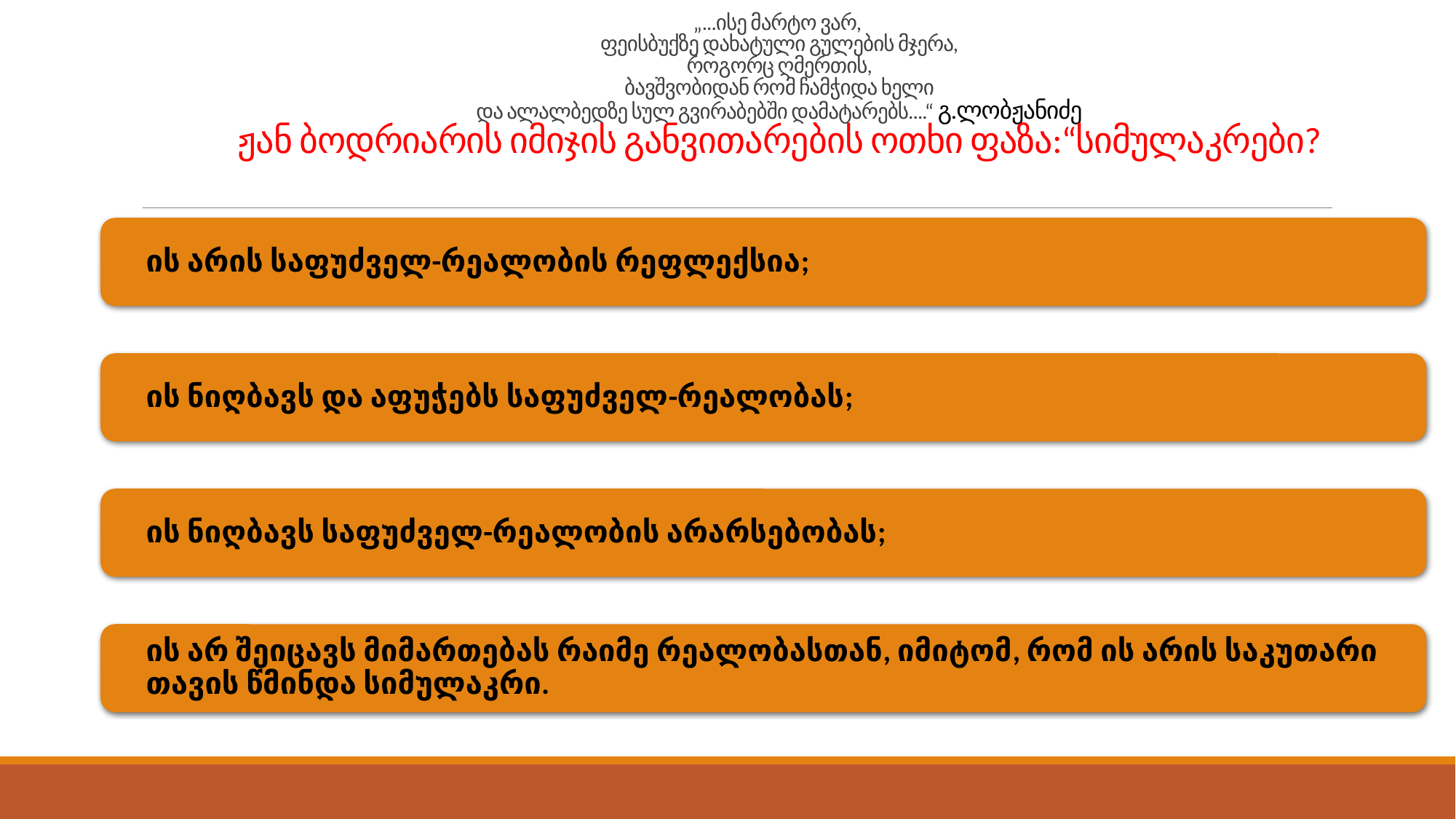

# „...ისე მარტო ვარ, ფეისბუქზე დახატული გულების მჯერა, როგორც ღმერთის, ბავშვობიდან რომ ჩამჭიდა ხელი და ალალბედზე სულ გვირაბებში დამატარებს....“ გ.ლობჟანიძე ჟან ბოდრიარის იმიჯის განვითარების ოთხი ფაზა:“სიმულაკრები?
ის არის საფუძველ-რეალობის რეფლექსია;
ის ნიღბავს და აფუჭებს საფუძველ-რეალობას;
ის ნიღბავს საფუძველ-რეალობის არარსებობას;
ის არ შეიცავს მიმართებას რაიმე რეალობასთან, იმიტომ, რომ ის არის საკუთარი თავის წმინდა სიმულაკრი.